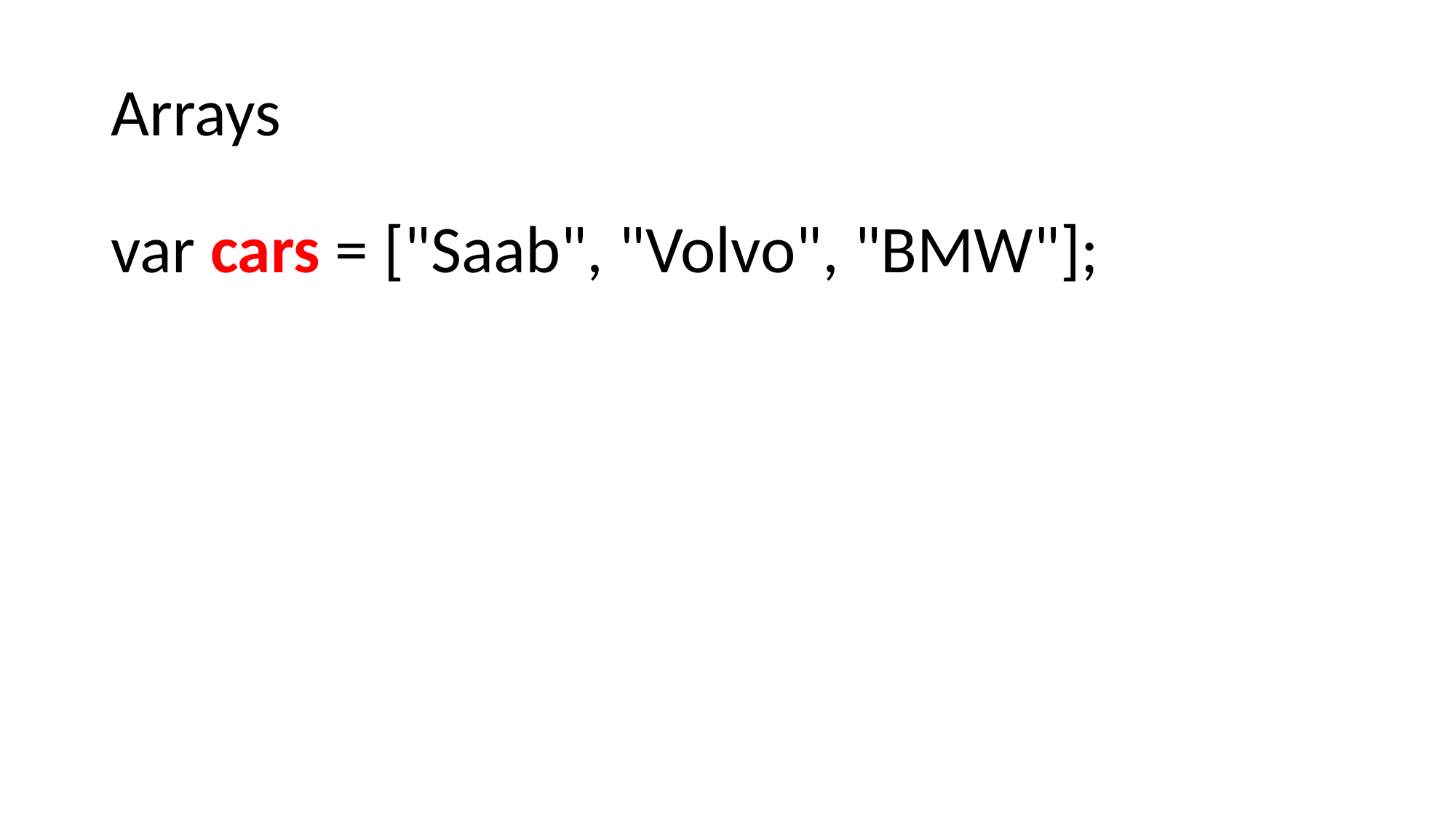

# Arrays
var cars = ["Saab", "Volvo", "BMW"];